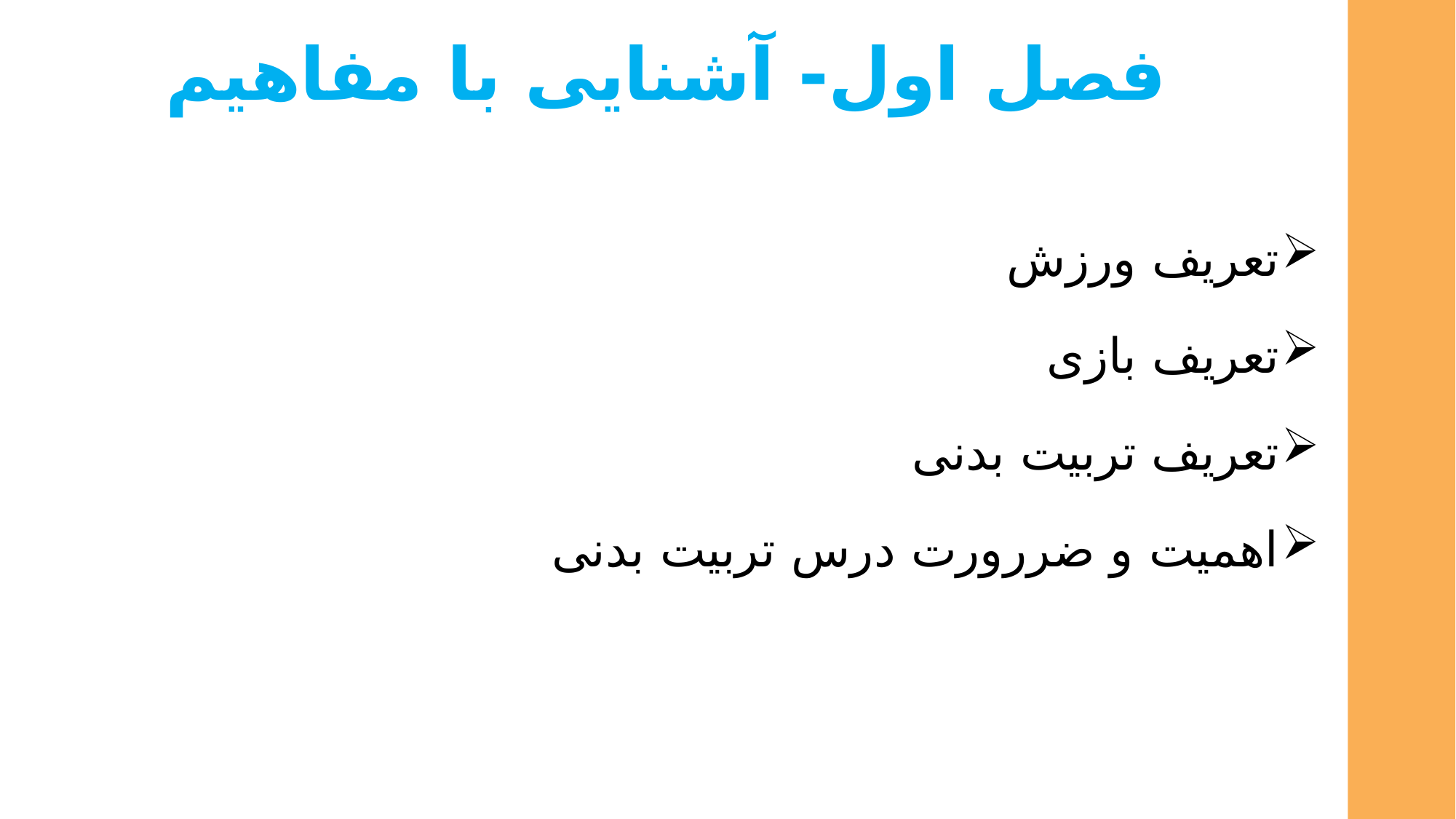

# فصل اول- آشنایی با مفاهیم
‌

تعریف ورزش
تعریف بازی
تعریف تربیت بدنی
اهمیت و ضررورت درس تربیت بدنی